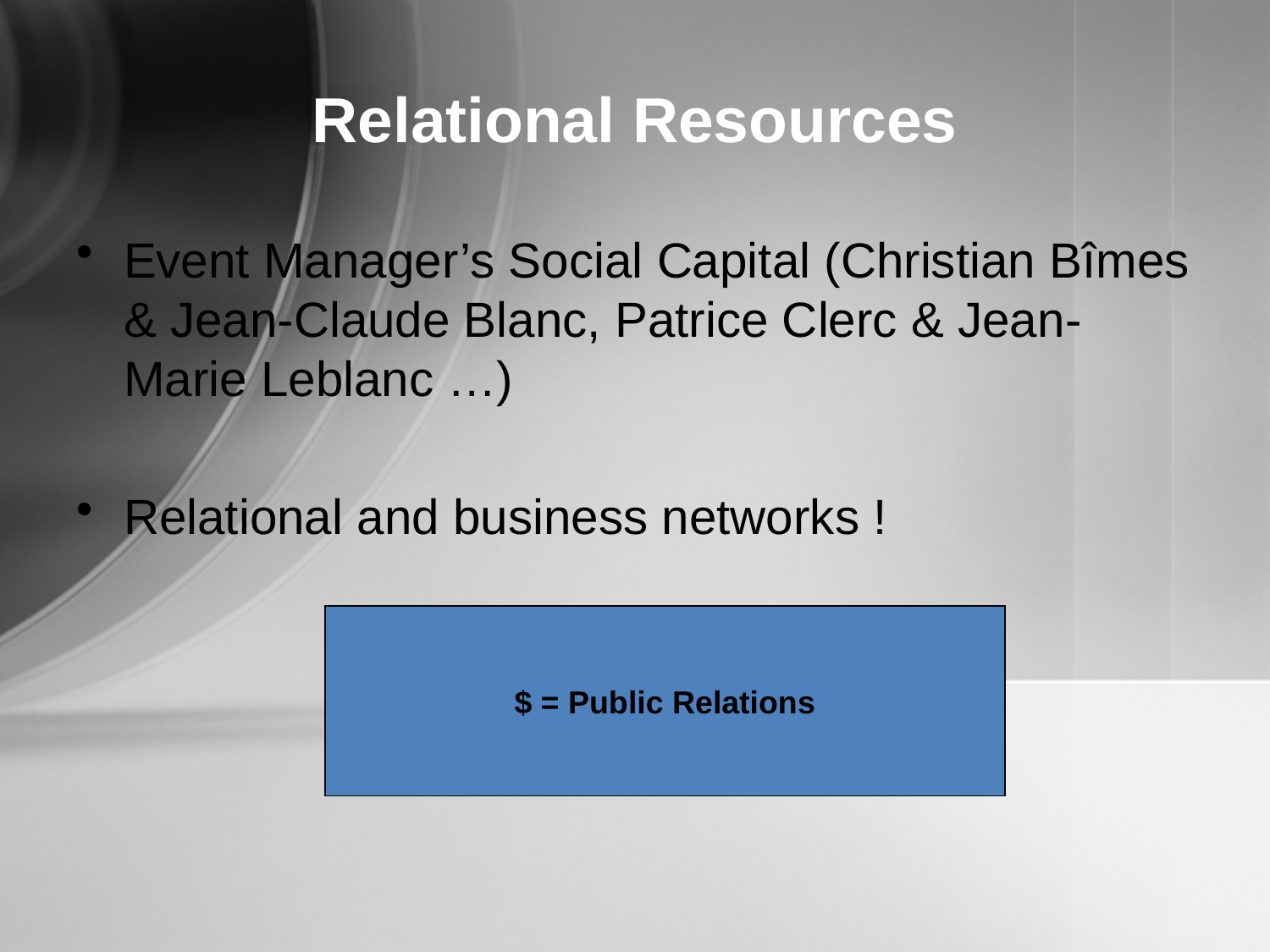

Relational Resources
Event Manager’s Social Capital (Christian Bîmes & Jean-Claude Blanc, Patrice Clerc & Jean-Marie Leblanc …)

Relational and business networks !
$ = Public Relations